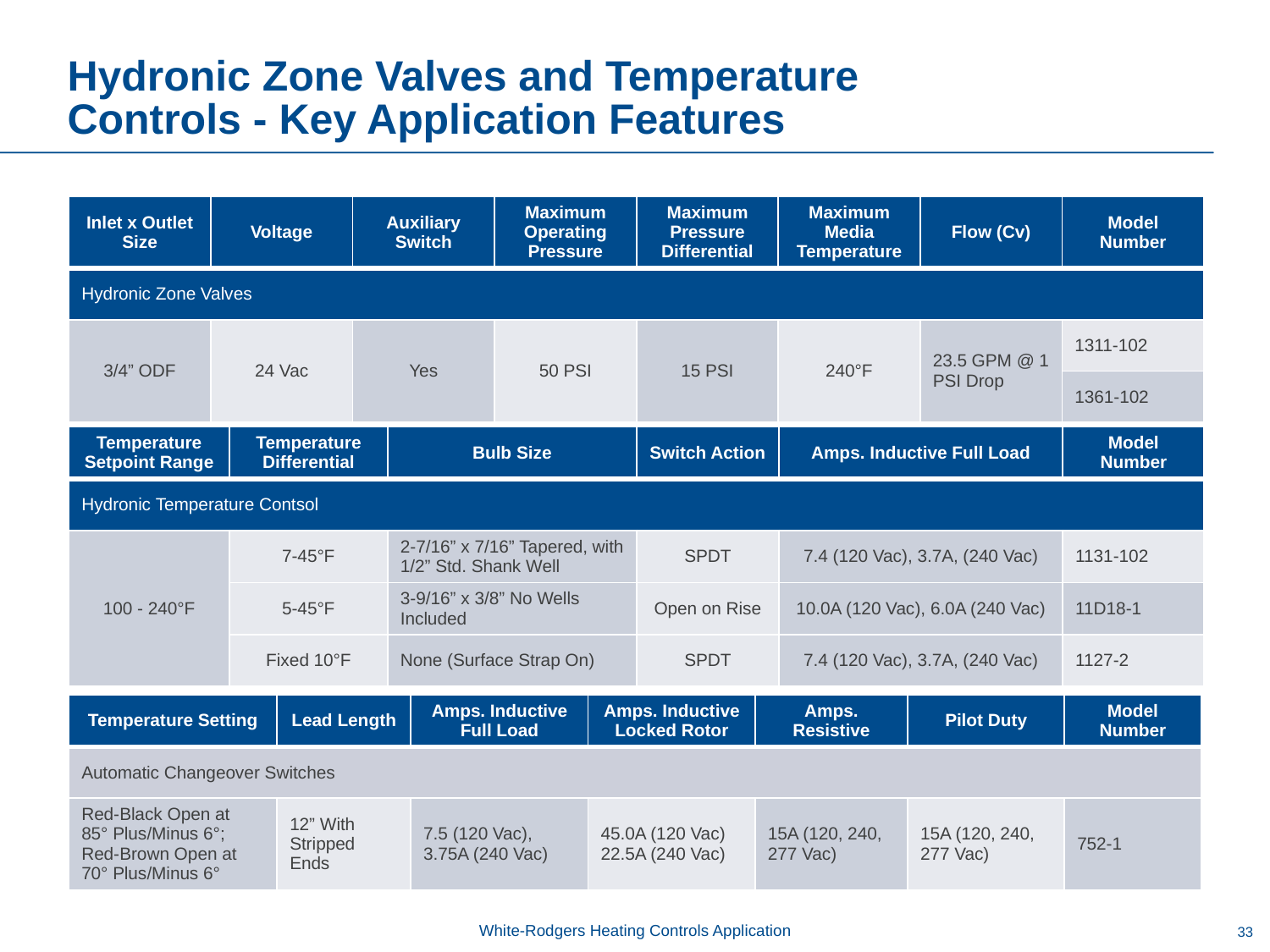

# Hydronic Zone Valves and Temperature Controls - Key Application Features
| Inlet x Outlet Size | Voltage | Auxiliary Switch | Maximum Operating Pressure | Maximum Pressure Differential | Maximum Media Temperature | Flow (Cv) | Model Number |
| --- | --- | --- | --- | --- | --- | --- | --- |
| Hydronic Zone Valves |  |  |  |  |  |  |  |
| 3/4” ODF | 24 Vac | Yes | 50 PSI | 15 PSI | 240°F | 23.5 GPM @ 1 PSI Drop | 1311-102 |
|  |  |  |  |  |  |  | 1361-102 |
| Temperature Setpoint Range | Temperature Differential | Bulb Size | Switch Action | Amps. Inductive Full Load | Model Number |
| --- | --- | --- | --- | --- | --- |
| Hydronic Temperature Contsol |  |  |  |  |  |
| 100 - 240°F | 7-45°F | 2-7/16” x 7/16” Tapered, with 1/2” Std. Shank Well | SPDT | 7.4 (120 Vac), 3.7A, (240 Vac) | 1131-102 |
|  | 5-45°F | 3-9/16” x 3/8” No Wells Included | Open on Rise | 10.0A (120 Vac), 6.0A (240 Vac) | 11D18-1 |
|  | Fixed 10°F | None (Surface Strap On) | SPDT | 7.4 (120 Vac), 3.7A, (240 Vac) | 1127-2 |
| Temperature Setting | Lead Length | Amps. Inductive Full Load | Amps. Inductive Locked Rotor | Amps. Resistive | Pilot Duty | Model Number |
| --- | --- | --- | --- | --- | --- | --- |
| Automatic Changeover Switches |  |  |  |  |  |  |
| Red-Black Open at 85° Plus/Minus 6°; Red-Brown Open at 70° Plus/Minus 6° | 12” With Stripped Ends | 7.5 (120 Vac), 3.75A (240 Vac) | 45.0A (120 Vac) 22.5A (240 Vac) | 15A (120, 240, 277 Vac) | 15A (120, 240, 277 Vac) | 752-1 |